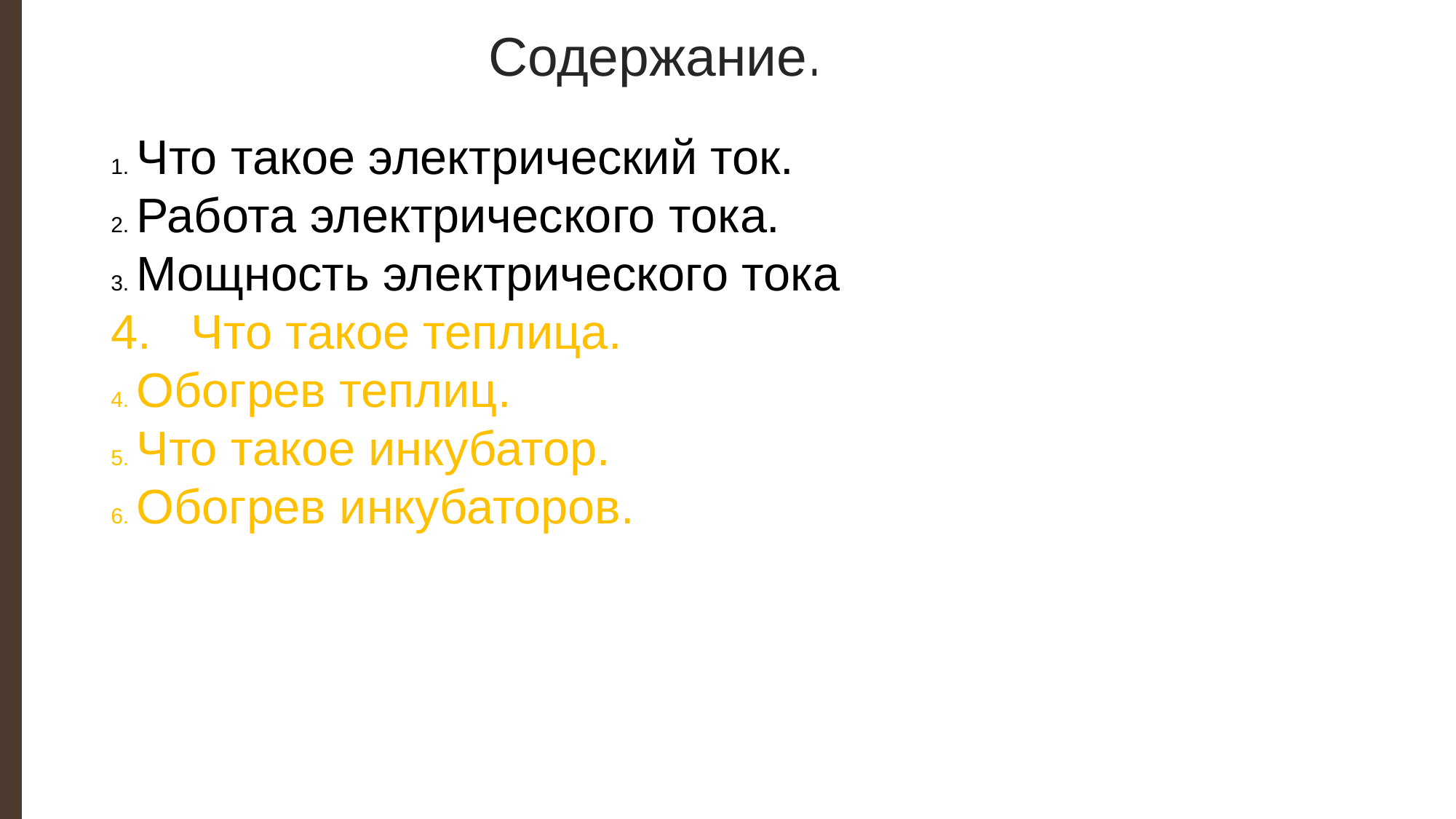

Содержание.
Что такое электрический ток.
Работа электрического тока.
Мощность электрического тока
4.   Что такое теплица.
Обогрев теплиц.
Что такое инкубатор.
Обогрев инкубаторов.